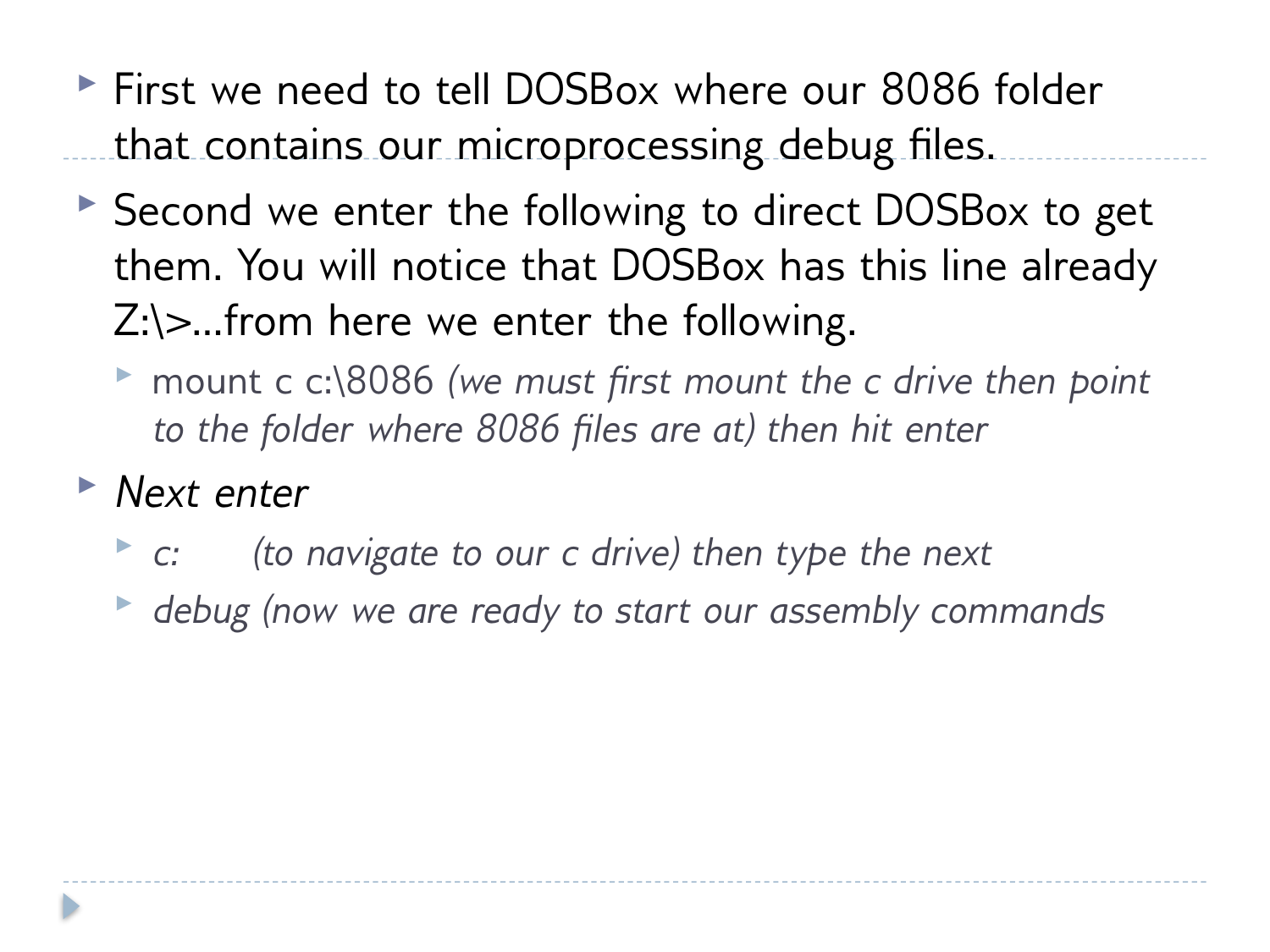

First we need to tell DOSBox where our 8086 folder that contains our microprocessing debug files.
Second we enter the following to direct DOSBox to get them. You will notice that DOSBox has this line already Z:\>…from here we enter the following.
mount c c:\8086 (we must first mount the c drive then point to the folder where 8086 files are at) then hit enter
Next enter
c:      (to navigate to our c drive) then type the next
debug (now we are ready to start our assembly commands